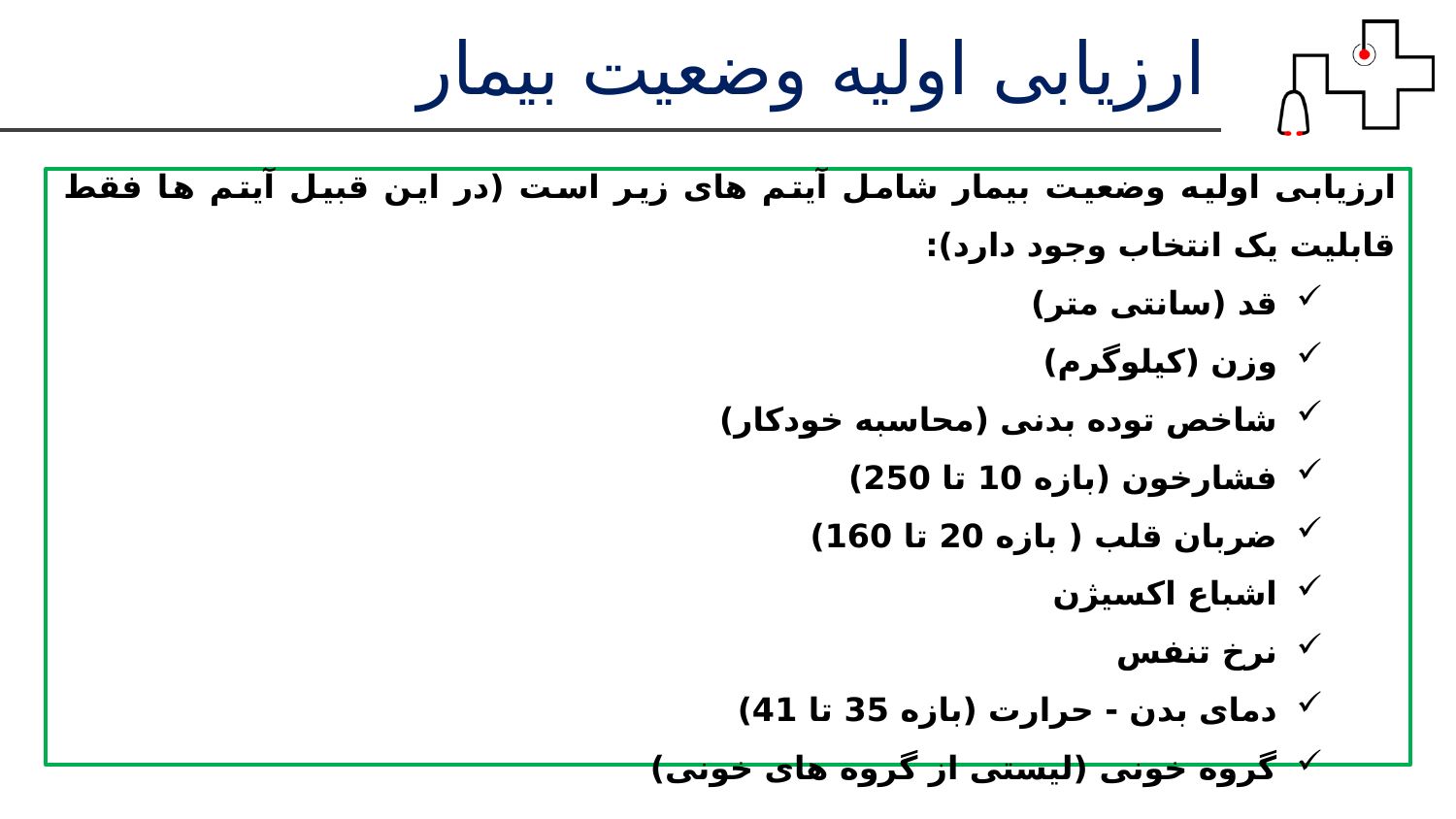

ارزیابی اولیه وضعیت بیمار
ارزیابی اولیه وضعیت بیمار شامل آیتم های زیر است (در این قبیل آیتم ها فقط قابلیت یک انتخاب وجود دارد):
قد (سانتی متر)
وزن (کیلوگرم)
شاخص توده بدنی (محاسبه خودکار)
فشارخون (بازه 10 تا 250)
ضربان قلب ( بازه 20 تا 160)
اشباع اکسیژن
نرخ تنفس
دمای بدن - حرارت (بازه 35 تا 41)
گروه خونی (لیستی از گروه های خونی)